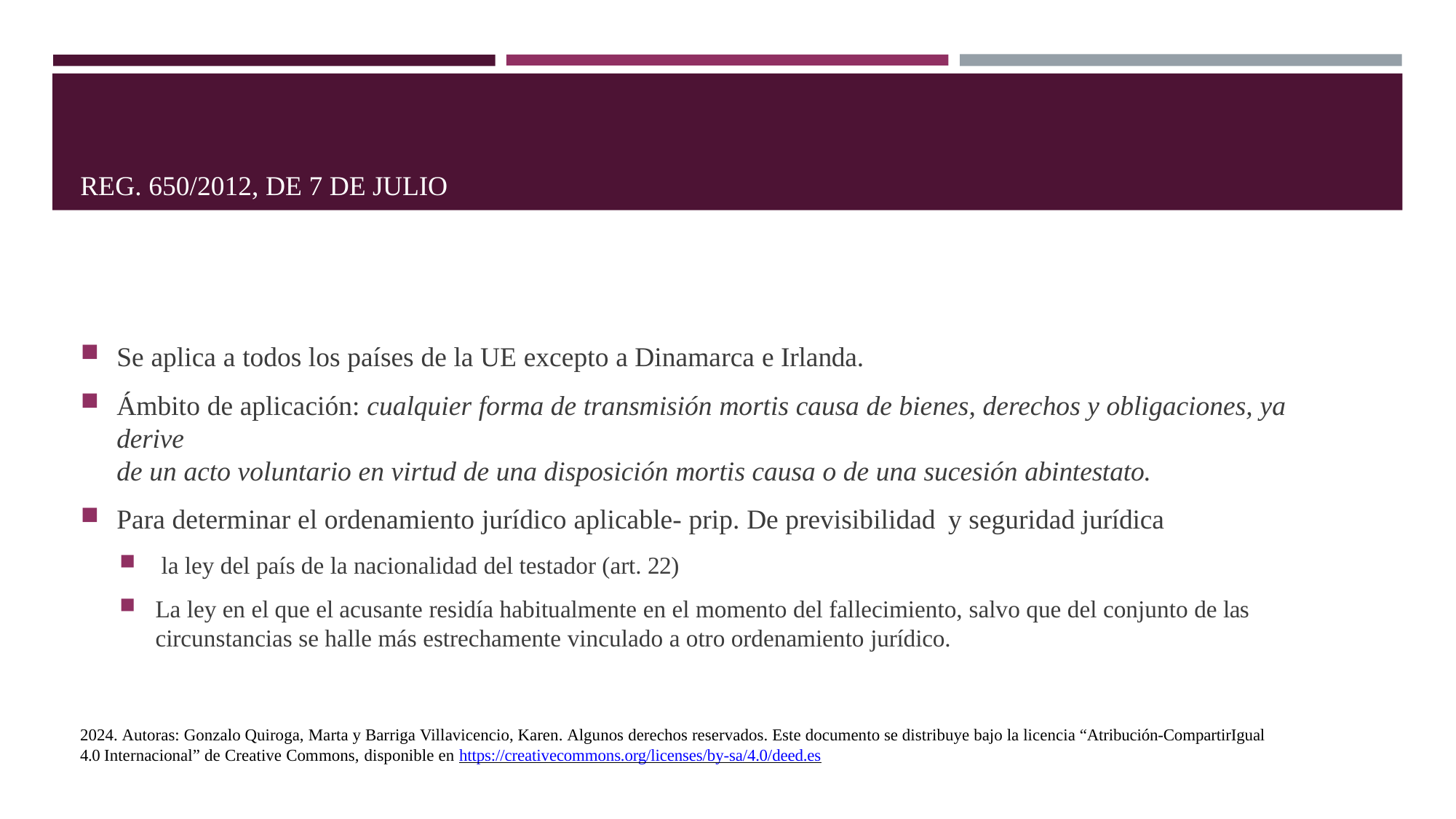

# REG. 650/2012, DE 7 DE JULIO
Se aplica a todos los países de la UE excepto a Dinamarca e Irlanda.
Ámbito de aplicación: cualquier forma de transmisión mortis causa de bienes, derechos y obligaciones, ya derive
de un acto voluntario en virtud de una disposición mortis causa o de una sucesión abintestato.
Para determinar el ordenamiento jurídico aplicable- prip. De previsibilidad y seguridad jurídica
la ley del país de la nacionalidad del testador (art. 22)
La ley en el que el acusante residía habitualmente en el momento del fallecimiento, salvo que del conjunto de las
circunstancias se halle más estrechamente vinculado a otro ordenamiento jurídico.
2024. Autoras: Gonzalo Quiroga, Marta y Barriga Villavicencio, Karen. Algunos derechos reservados. Este documento se distribuye bajo la licencia “Atribución-CompartirIgual 4.0 Internacional” de Creative Commons, disponible en https://creativecommons.org/licenses/by-sa/4.0/deed.es